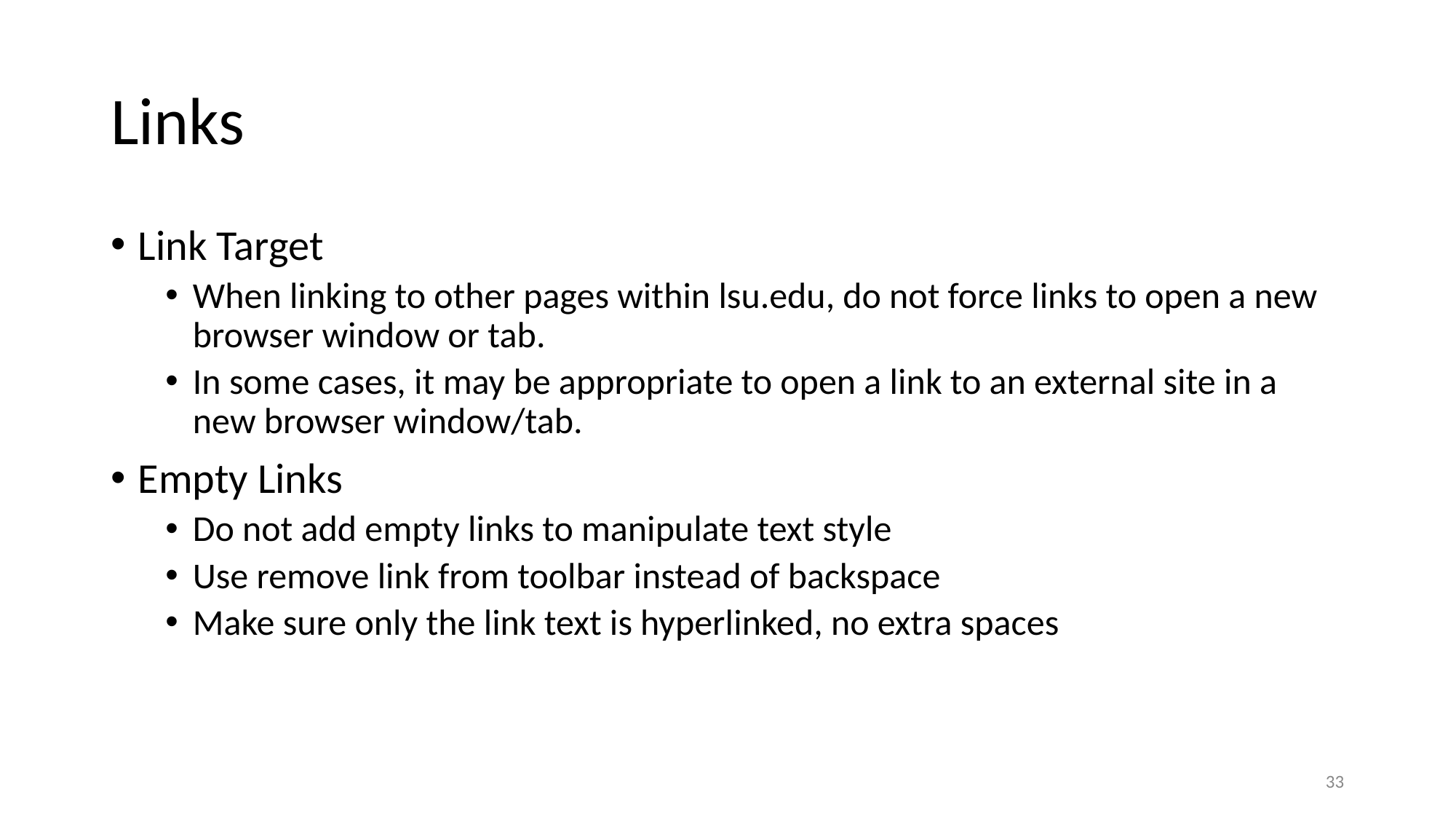

# Links
Link Target
When linking to other pages within lsu.edu, do not force links to open a new browser window or tab.
In some cases, it may be appropriate to open a link to an external site in a new browser window/tab.
Empty Links
Do not add empty links to manipulate text style
Use remove link from toolbar instead of backspace
Make sure only the link text is hyperlinked, no extra spaces

33